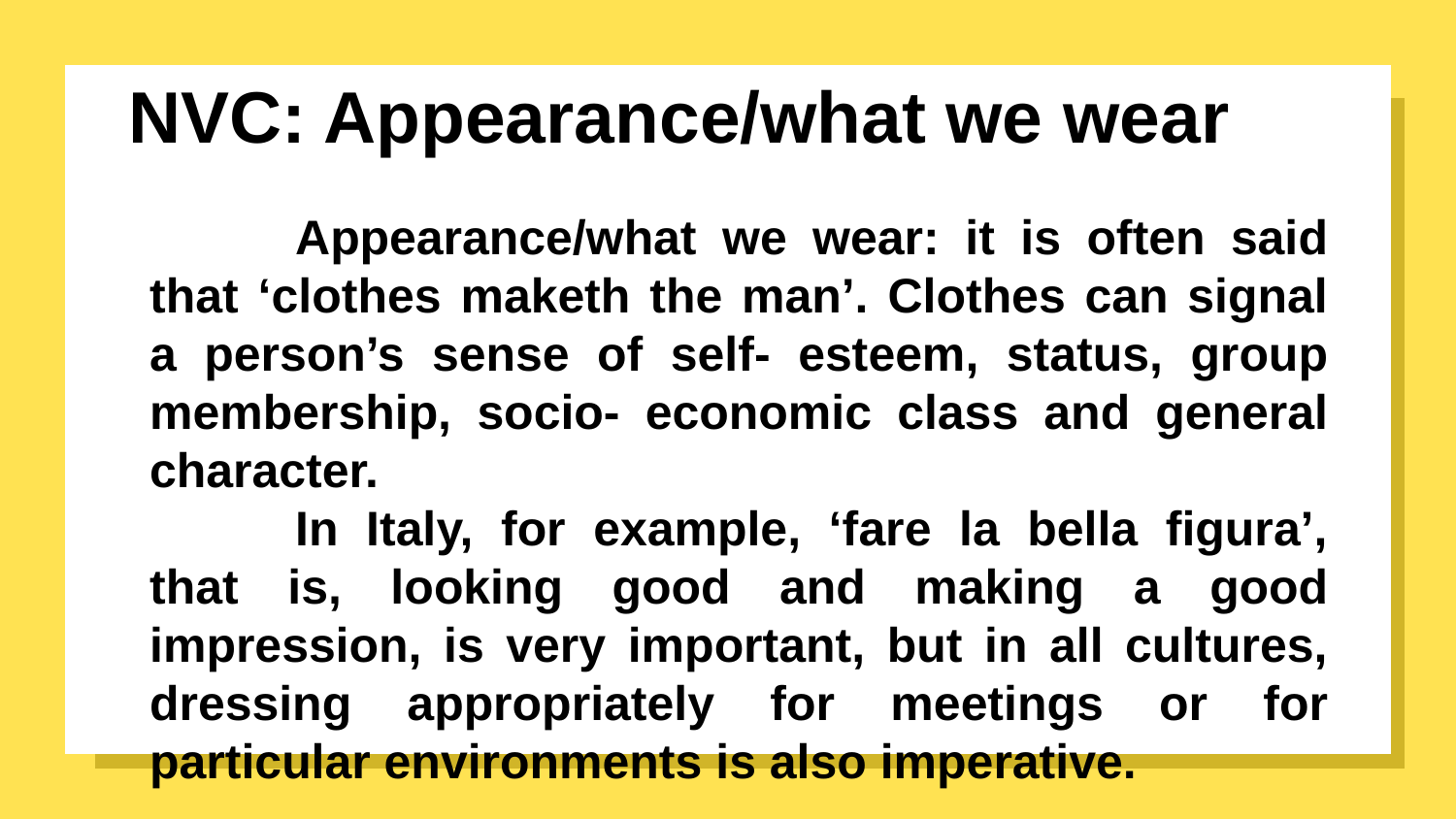

# NVC: Appearance/what we wear
	Appearance/what we wear: it is often said that ‘clothes maketh the man’. Clothes can signal a person’s sense of self- esteem, status, group membership, socio- economic class and general character.
	In Italy, for example, ‘fare la bella figura’, that is, looking good and making a good impression, is very important, but in all cultures, dressing appropriately for meetings or for particular environments is also imperative.